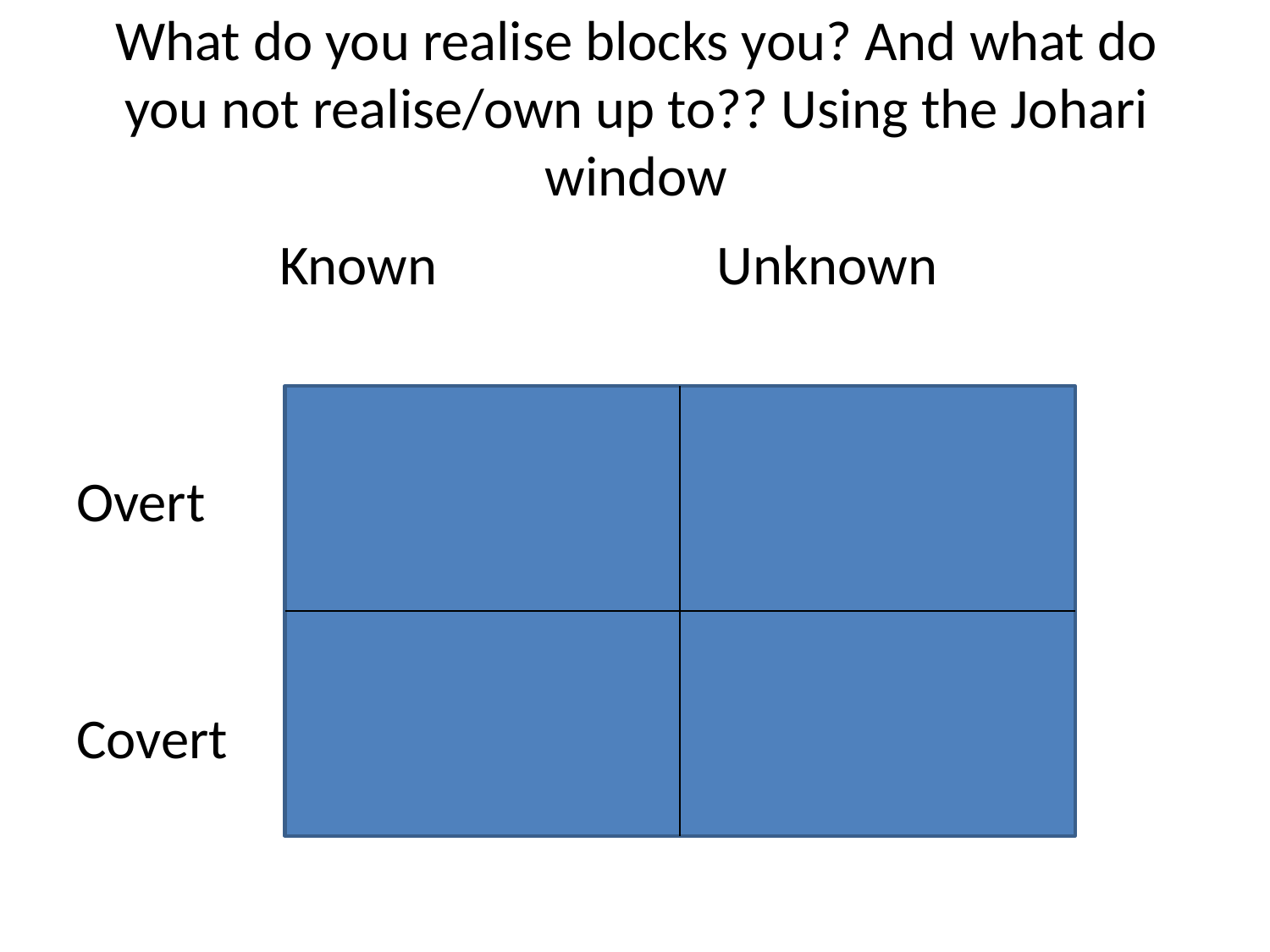

# What do you realise blocks you? And what do you not realise/own up to?? Using the Johari window
                Known                      Unknown

Overt

Covert